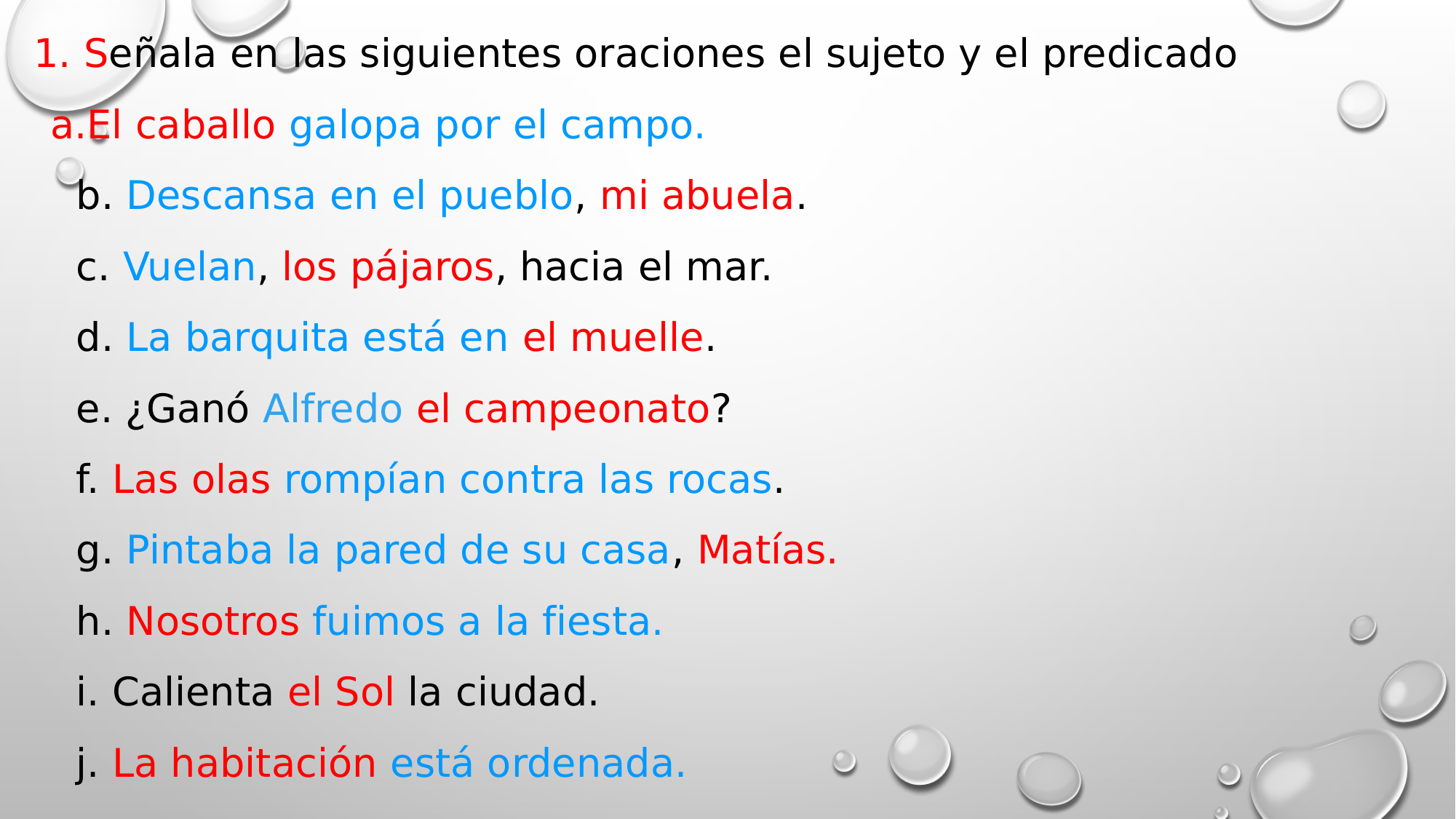

1. Señala en las siguientes oraciones el sujeto y el predicado
El caballo galopa por el campo.
b. Descansa en el pueblo, mi abuela.
c. Vuelan, los pájaros, hacia el mar.
d. La barquita está en el muelle.
e. ¿Ganó Alfredo el campeonato?
f. Las olas rompían contra las rocas.
g. Pintaba la pared de su casa, Matías.
h. Nosotros fuimos a la fiesta.
i. Calienta el Sol la ciudad.
j. La habitación está ordenada.